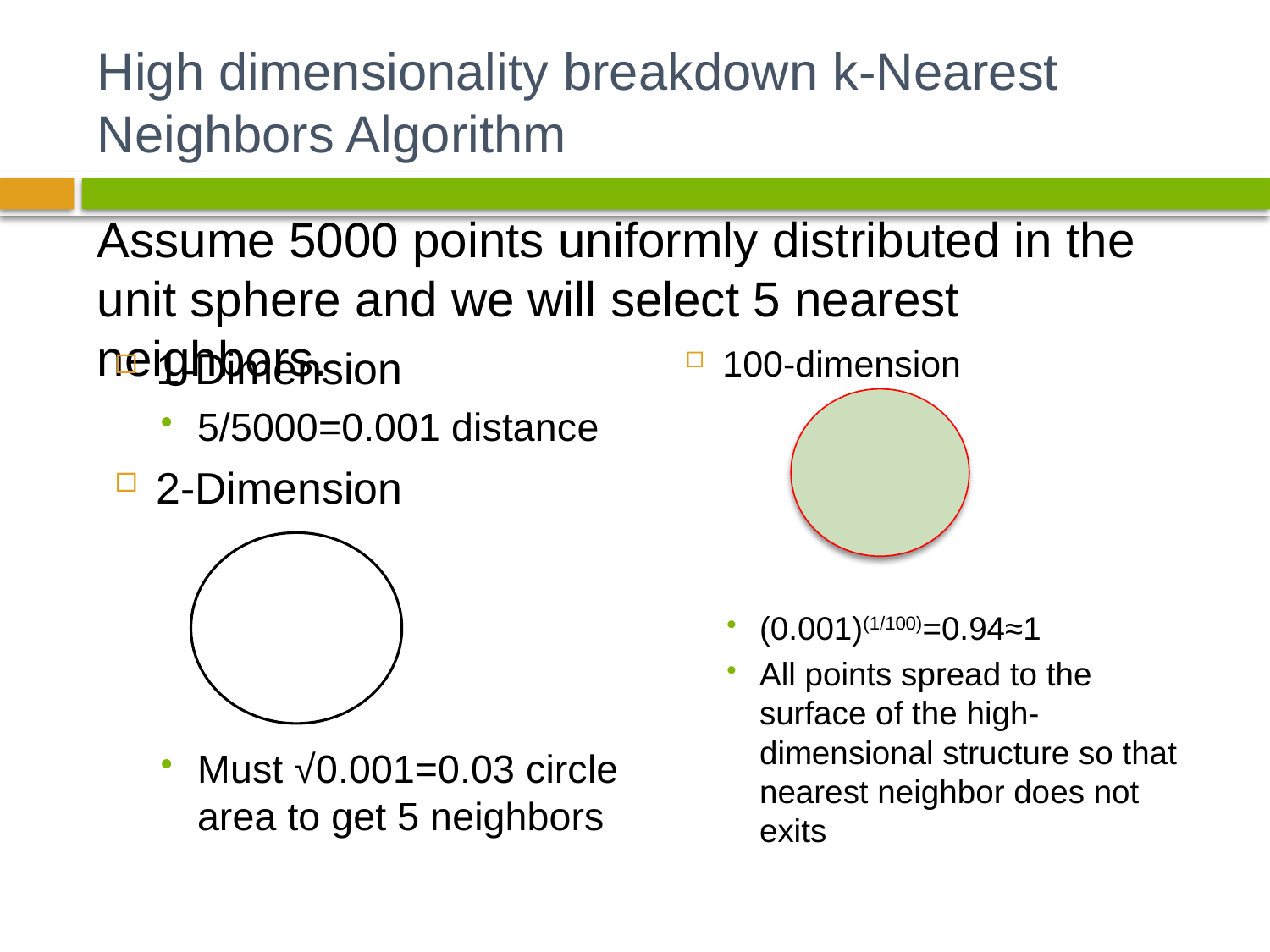

# High dimensionality breakdown k-Nearest Neighbors Algorithm
Assume 5000 points uniformly distributed in the unit sphere and we will select 5 nearest neighbors.
1-Dimension
5/5000=0.001 distance
2-Dimension

Must √0.001=0.03 circle area to get 5 neighbors

100-dimension

(0.001)(1/100)=0.94≈1
All points spread to the surface of the high-dimensional structure so that nearest neighbor does not exits